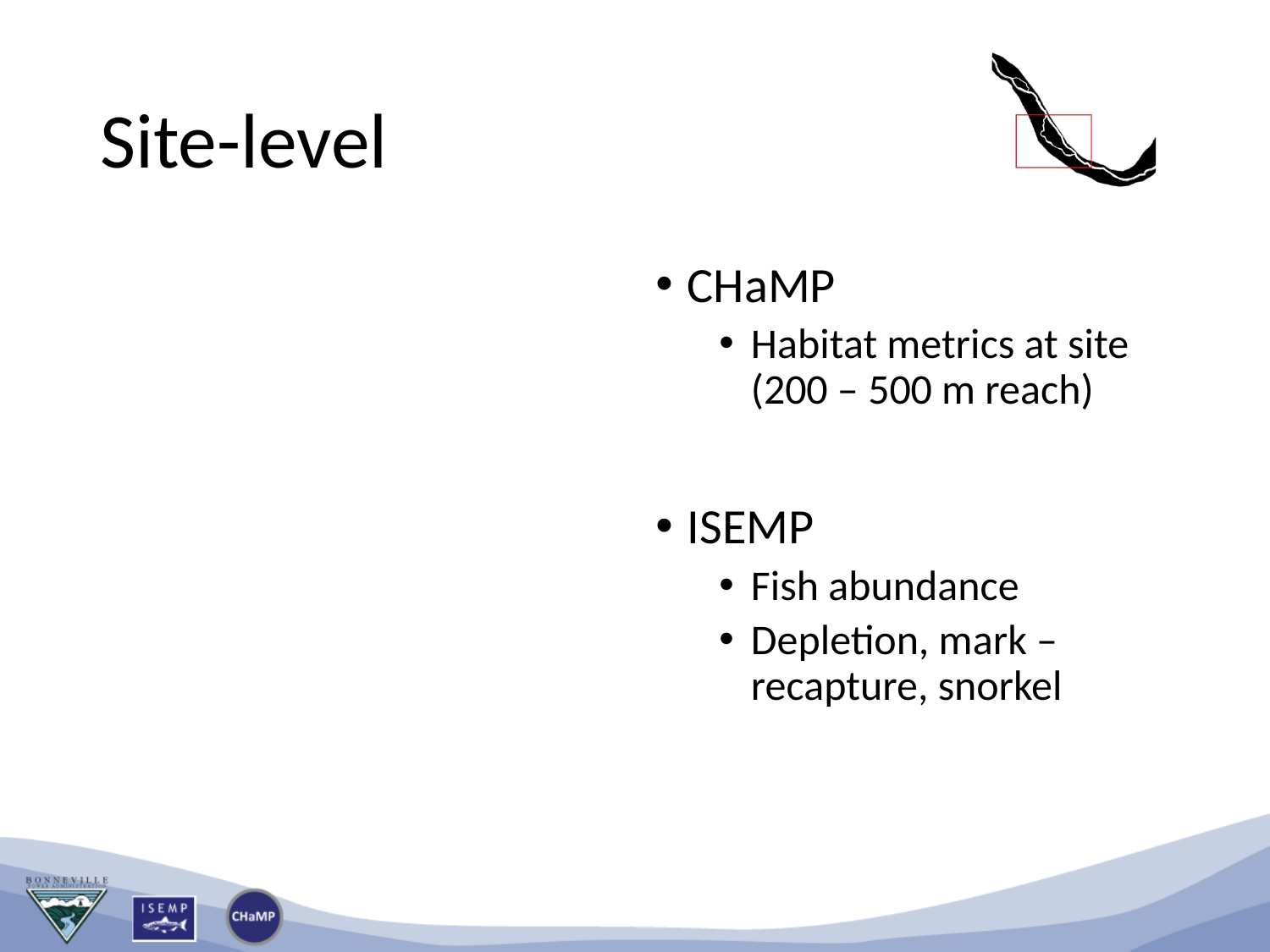

# Site-level

CHaMP
Habitat metrics at site (200 – 500 m reach)

ISEMP
Fish abundance
Depletion, mark – recapture, snorkel